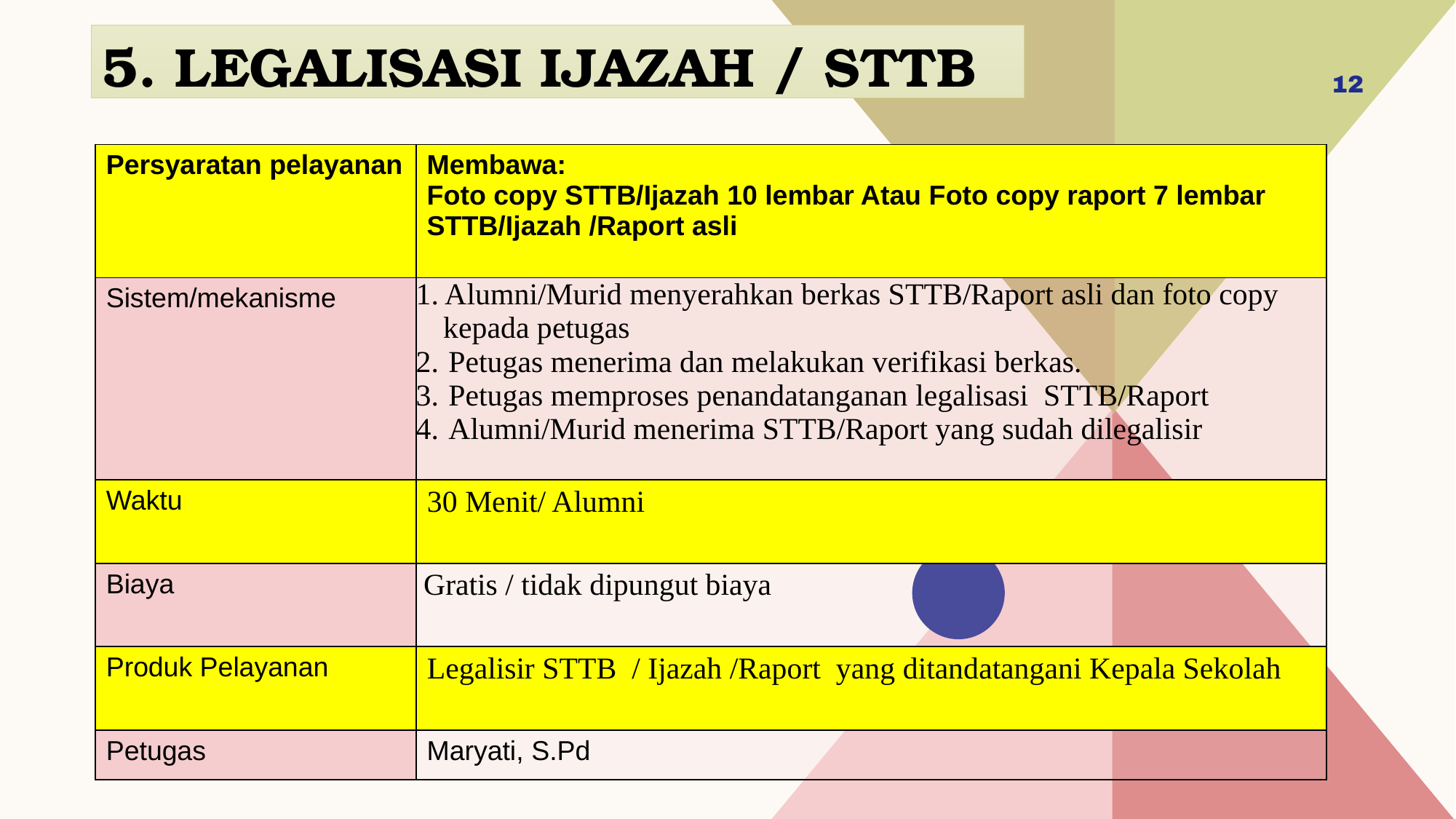

# 5. LEGALISASI IJAZAH / STTB
12
| Persyaratan pelayanan | Membawa: Foto copy STTB/Ijazah 10 lembar Atau Foto copy raport 7 lembar STTB/Ijazah /Raport asli |
| --- | --- |
| Sistem/mekanisme | 1. Alumni/Murid menyerahkan berkas STTB/Raport asli dan foto copy kepada petugas 2. Petugas menerima dan melakukan verifikasi berkas. 3. Petugas memproses penandatanganan legalisasi STTB/Raport 4. Alumni/Murid menerima STTB/Raport yang sudah dilegalisir |
| Waktu | 30 Menit/ Alumni |
| Biaya | Gratis / tidak dipungut biaya |
| Produk Pelayanan | Legalisir STTB / Ijazah /Raport yang ditandatangani Kepala Sekolah |
| Petugas | Maryati, S.Pd |